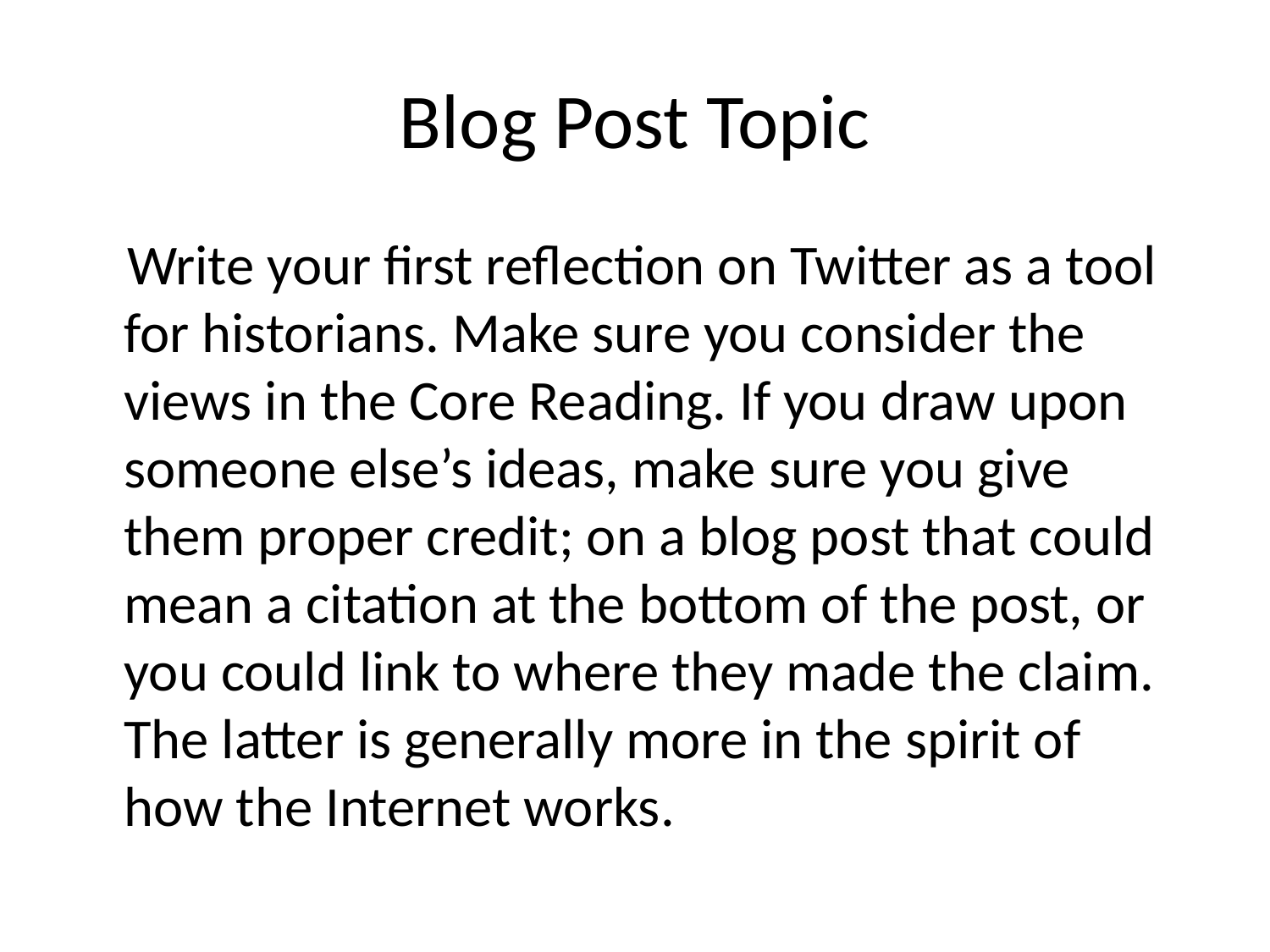

# Blog Post Topic
    Write your first reflection on Twitter as a tool for historians. Make sure you consider the views in the Core Reading. If you draw upon someone else’s ideas, make sure you give them proper credit; on a blog post that could mean a citation at the bottom of the post, or you could link to where they made the claim. The latter is generally more in the spirit of how the Internet works.